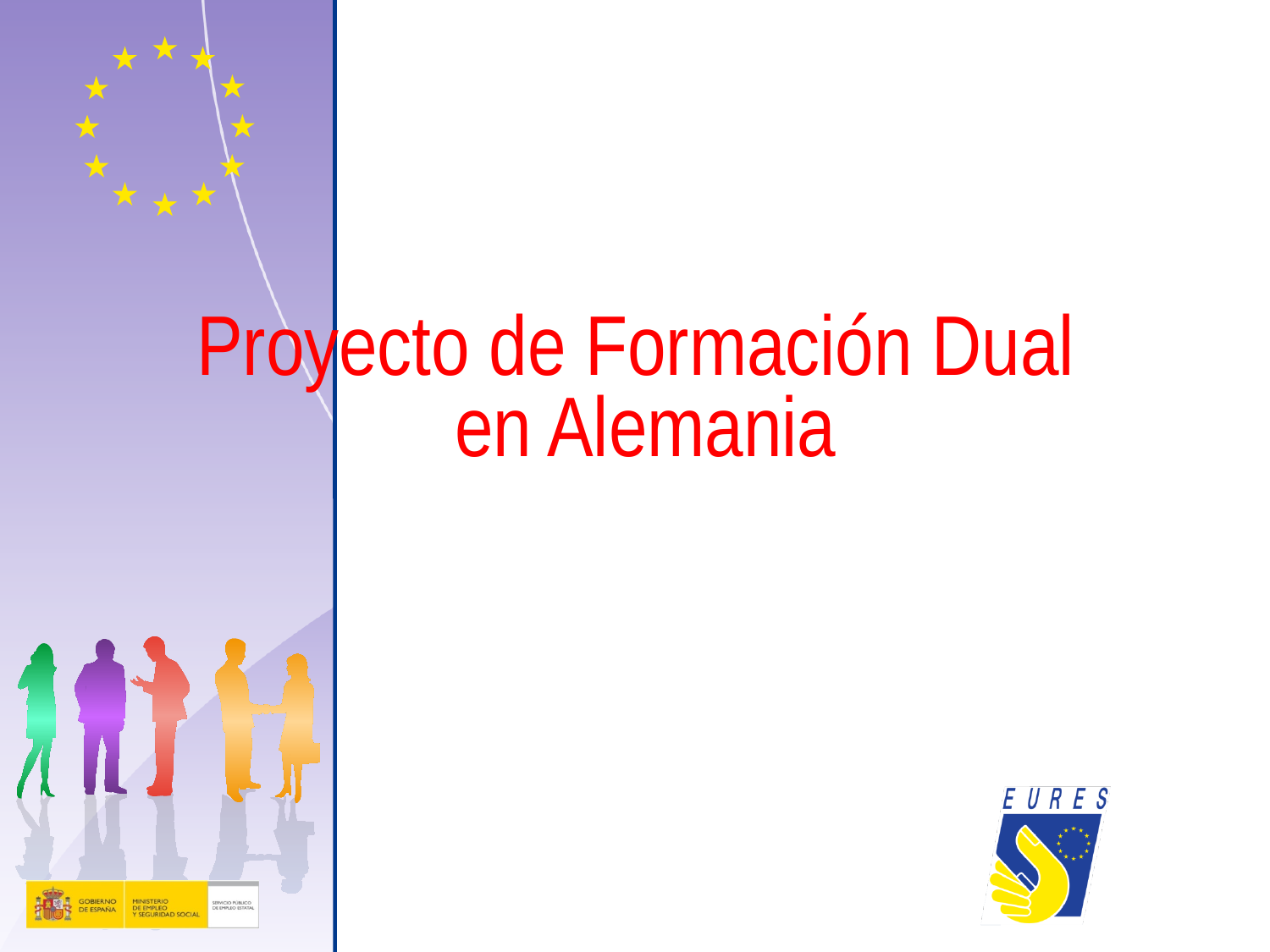

# Proyecto de Formación Dual en Alemania